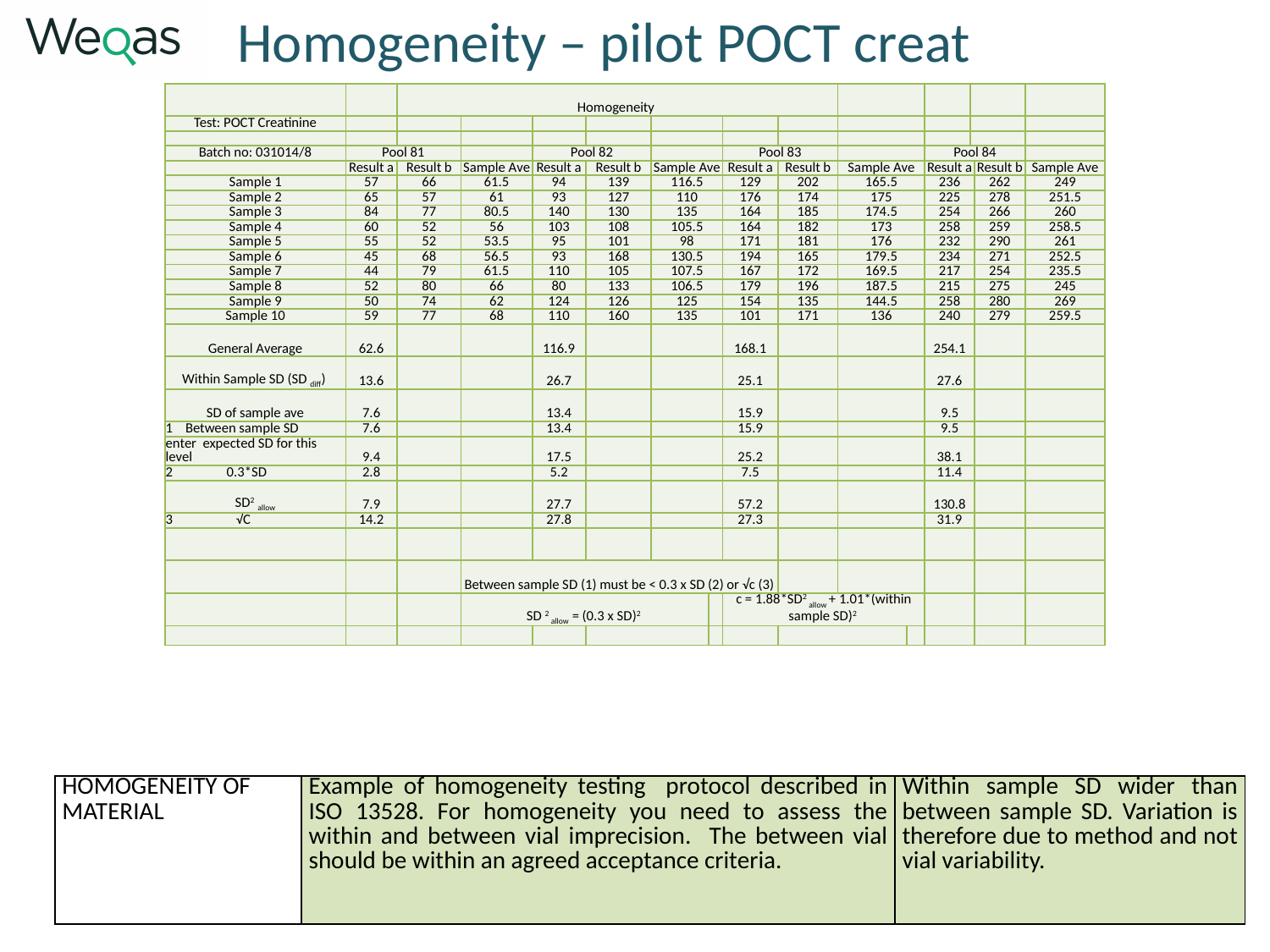

Homogeneity – pilot POCT creat
|  |  | Homogeneity |  |  |  |  |  |  |  |  |  |  |  |  |  |
| --- | --- | --- | --- | --- | --- | --- | --- | --- | --- | --- | --- | --- | --- | --- | --- |
| Test: POCT Creatinine |  |  |  |  |  |  |  |  |  |  |  |  |  |  |  |
|  |  |  |  |  |  |  |  |  |  |  |  |  |  |  |  |
| Batch no: 031014/8 | Pool 81 |  |  | Pool 82 |  |  |  | Pool 83 |  |  |  | Pool 84 |  |  |  |
|  | Result a | Result b | Sample Ave | Result a | Result b | Sample Ave |  | Result a | Result b | Sample Ave |  | Result a |  | Result b | Sample Ave |
| Sample 1 | 57 | 66 | 61.5 | 94 | 139 | 116.5 |  | 129 | 202 | 165.5 |  | 236 |  | 262 | 249 |
| Sample 2 | 65 | 57 | 61 | 93 | 127 | 110 |  | 176 | 174 | 175 |  | 225 |  | 278 | 251.5 |
| Sample 3 | 84 | 77 | 80.5 | 140 | 130 | 135 |  | 164 | 185 | 174.5 |  | 254 |  | 266 | 260 |
| Sample 4 | 60 | 52 | 56 | 103 | 108 | 105.5 |  | 164 | 182 | 173 |  | 258 |  | 259 | 258.5 |
| Sample 5 | 55 | 52 | 53.5 | 95 | 101 | 98 |  | 171 | 181 | 176 |  | 232 |  | 290 | 261 |
| Sample 6 | 45 | 68 | 56.5 | 93 | 168 | 130.5 |  | 194 | 165 | 179.5 |  | 234 |  | 271 | 252.5 |
| Sample 7 | 44 | 79 | 61.5 | 110 | 105 | 107.5 |  | 167 | 172 | 169.5 |  | 217 |  | 254 | 235.5 |
| Sample 8 | 52 | 80 | 66 | 80 | 133 | 106.5 |  | 179 | 196 | 187.5 |  | 215 |  | 275 | 245 |
| Sample 9 | 50 | 74 | 62 | 124 | 126 | 125 |  | 154 | 135 | 144.5 |  | 258 |  | 280 | 269 |
| Sample 10 | 59 | 77 | 68 | 110 | 160 | 135 |  | 101 | 171 | 136 |  | 240 |  | 279 | 259.5 |
| General Average | 62.6 |  |  | 116.9 |  |  |  | 168.1 |  |  |  | 254.1 |  |  |  |
| Within Sample SD (SD diff) | 13.6 |  |  | 26.7 |  |  |  | 25.1 |  |  |  | 27.6 |  |  |  |
| SD of sample ave | 7.6 |  |  | 13.4 |  |  |  | 15.9 |  |  |  | 9.5 |  |  |  |
| 1 Between sample SD | 7.6 |  |  | 13.4 |  |  |  | 15.9 |  |  |  | 9.5 |  |  |  |
| enter expected SD for this level | 9.4 |  |  | 17.5 |  |  |  | 25.2 |  |  |  | 38.1 |  |  |  |
| 2 0.3\*SD | 2.8 |  |  | 5.2 |  |  |  | 7.5 |  |  |  | 11.4 |  |  |  |
| SD2 allow | 7.9 |  |  | 27.7 |  |  |  | 57.2 |  |  |  | 130.8 |  |  |  |
| 3 √C | 14.2 |  |  | 27.8 |  |  |  | 27.3 |  |  |  | 31.9 |  |  |  |
|  |  |  |  |  |  |  |  |  |  |  |  |  |  |  |  |
|  |  |  | Between sample SD (1) must be < 0.3 x SD (2) or √c (3) |  |  |  |  |  |  |  |  |  |  |  |  |
|  |  |  | SD 2 allow = (0.3 x SD)2 |  |  |  |  | c = 1.88\*SD2 allow + 1.01\*(within sample SD)2 |  |  |  |  |  |  |  |
|  |  |  |  |  |  |  |  |  |  |  |  |  |  |  |  |
| Homogeneity of material | Example of homogeneity testing protocol described in ISO 13528. For homogeneity you need to assess the within and between vial imprecision. The between vial should be within an agreed acceptance criteria. | Within sample SD wider than between sample SD. Variation is therefore due to method and not vial variability. |
| --- | --- | --- |